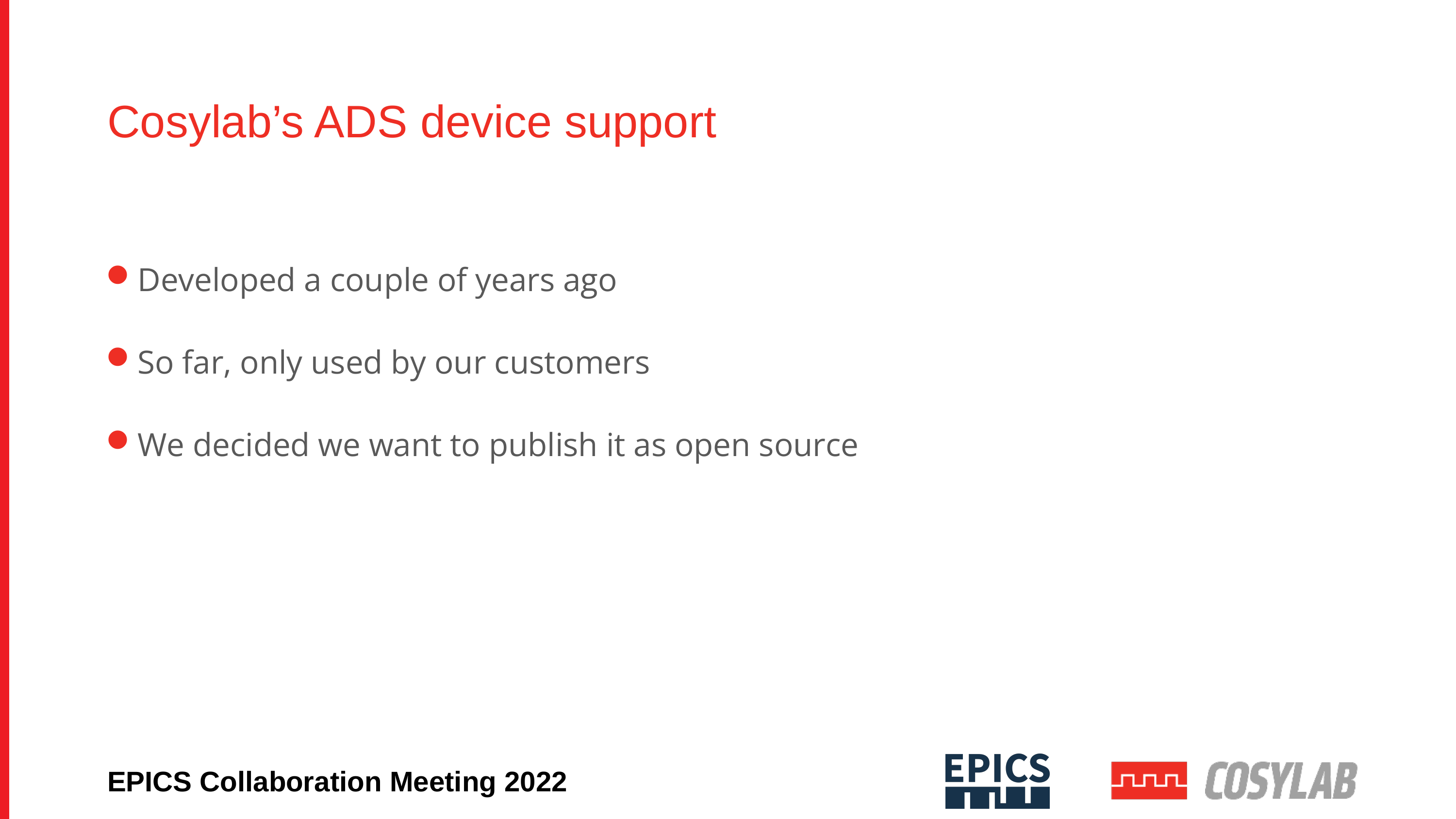

# Cosylab’s ADS device support
Developed a couple of years ago
So far, only used by our customers
We decided we want to publish it as open source